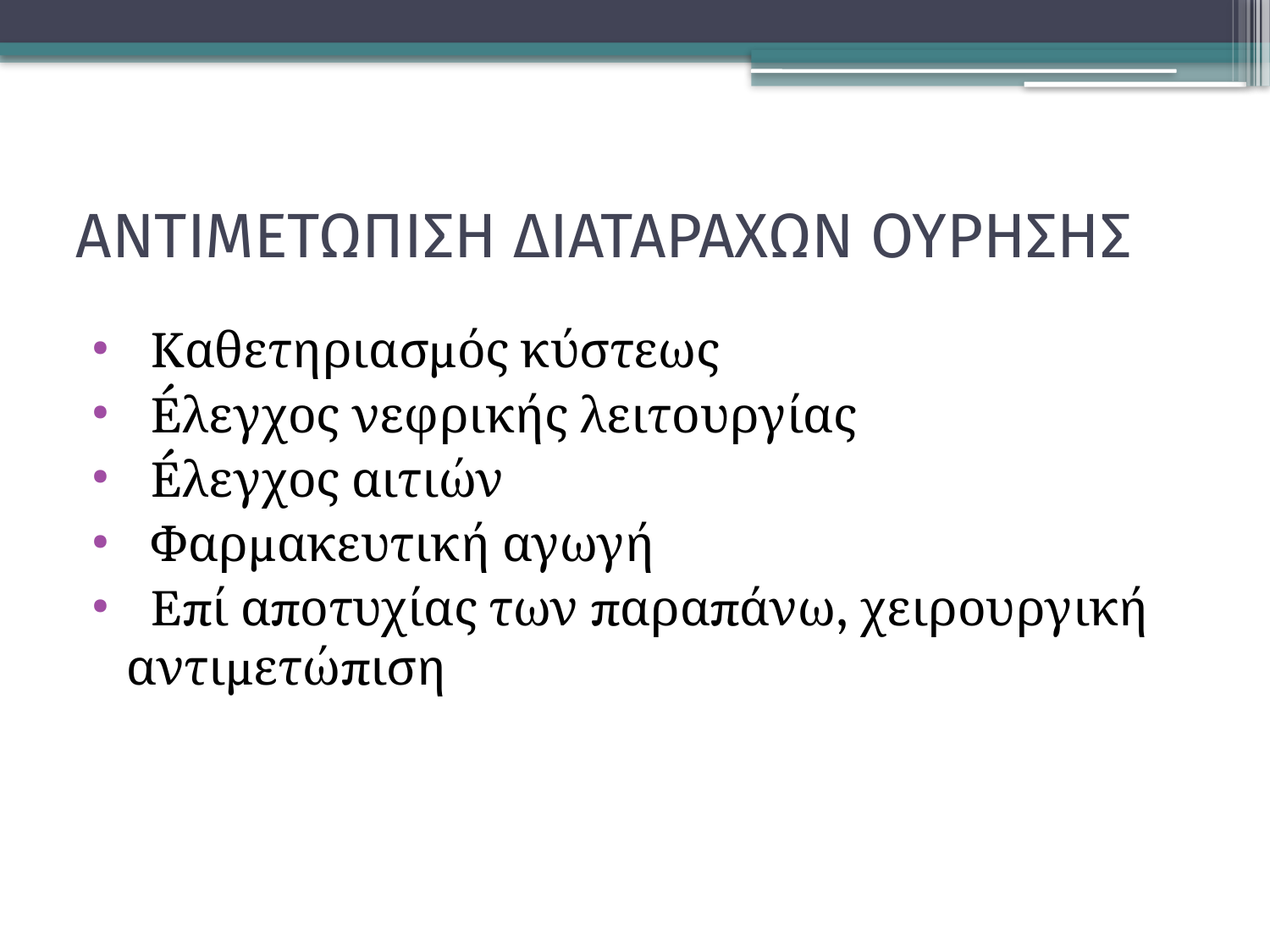

# ΑΝΤΙΜΕΤΩΠΙΣΗ ΔΙΑΤΑΡΑΧΩΝ ΟΥΡΗΣΗΣ
  Καθετηριασμός κύστεως
  Έλεγχος νεφρικής λειτουργίας
  Έλεγχος αιτιών
  Φαρμακευτική αγωγή
  Επί αποτυχίας των παραπάνω, χειρουργική αντιμετώπιση